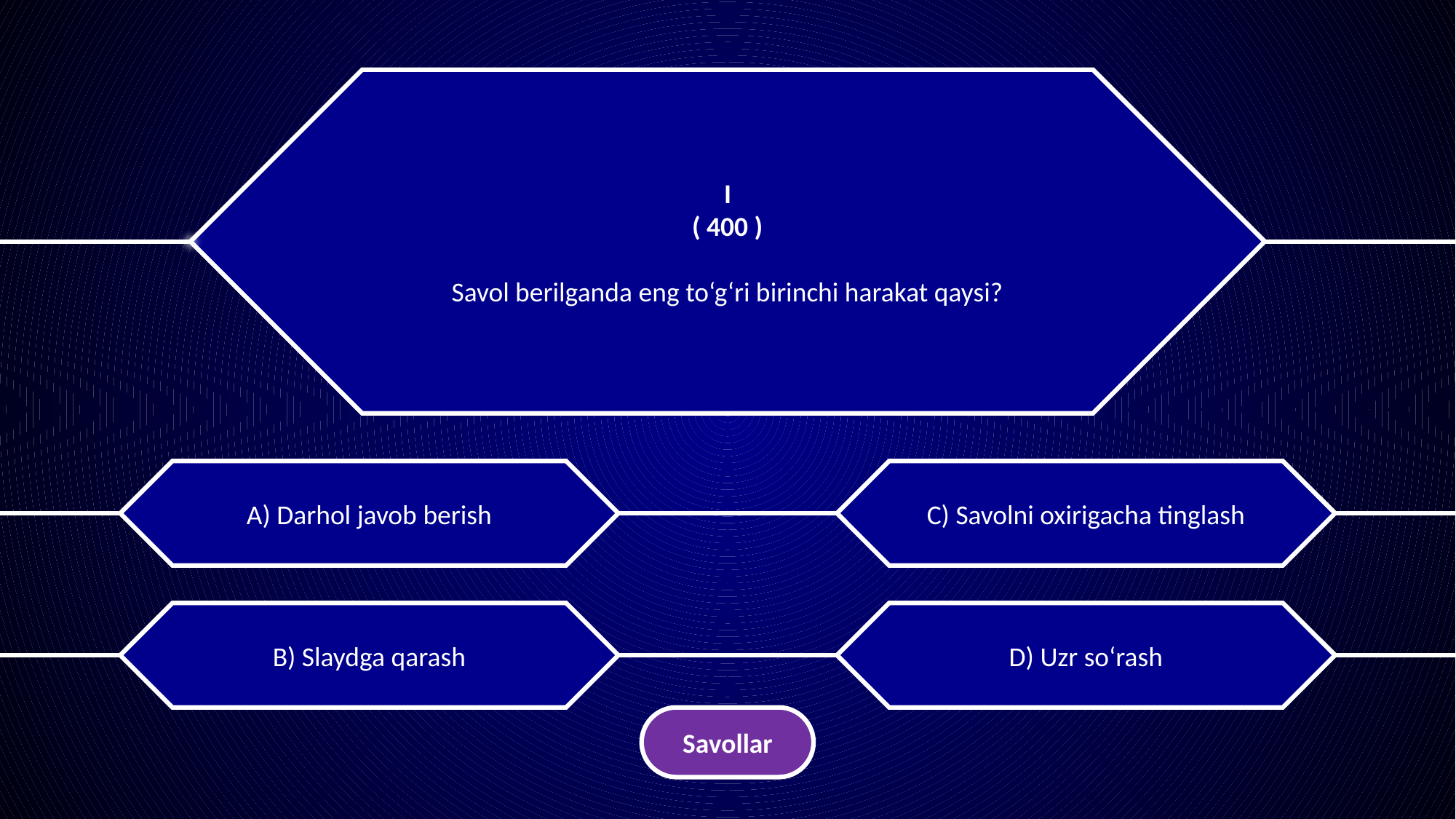

I
( 400 )
Savol berilganda eng to‘g‘ri birinchi harakat qaysi?

A) Darhol javob berish
C) Savolni oxirigacha tinglash
B) Slaydga qarash
D) Uzr so‘rash
Savollar